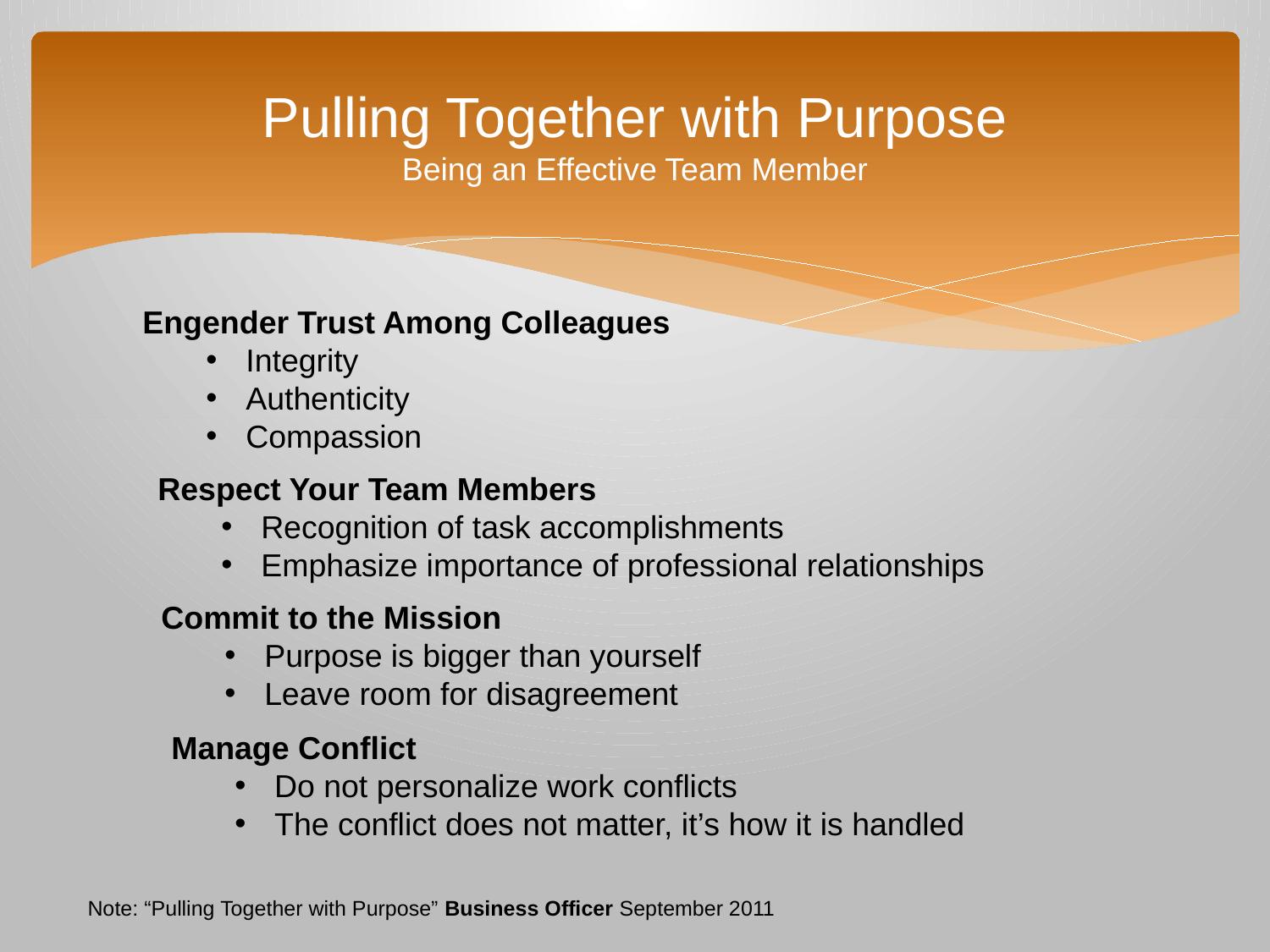

# Pulling Together with Purpose Being an Effective Team Member
Engender Trust Among Colleagues
Integrity
Authenticity
Compassion
Respect Your Team Members
Recognition of task accomplishments
Emphasize importance of professional relationships
Commit to the Mission
Purpose is bigger than yourself
Leave room for disagreement
Manage Conflict
Do not personalize work conflicts
The conflict does not matter, it’s how it is handled
Note: “Pulling Together with Purpose” Business Officer September 2011